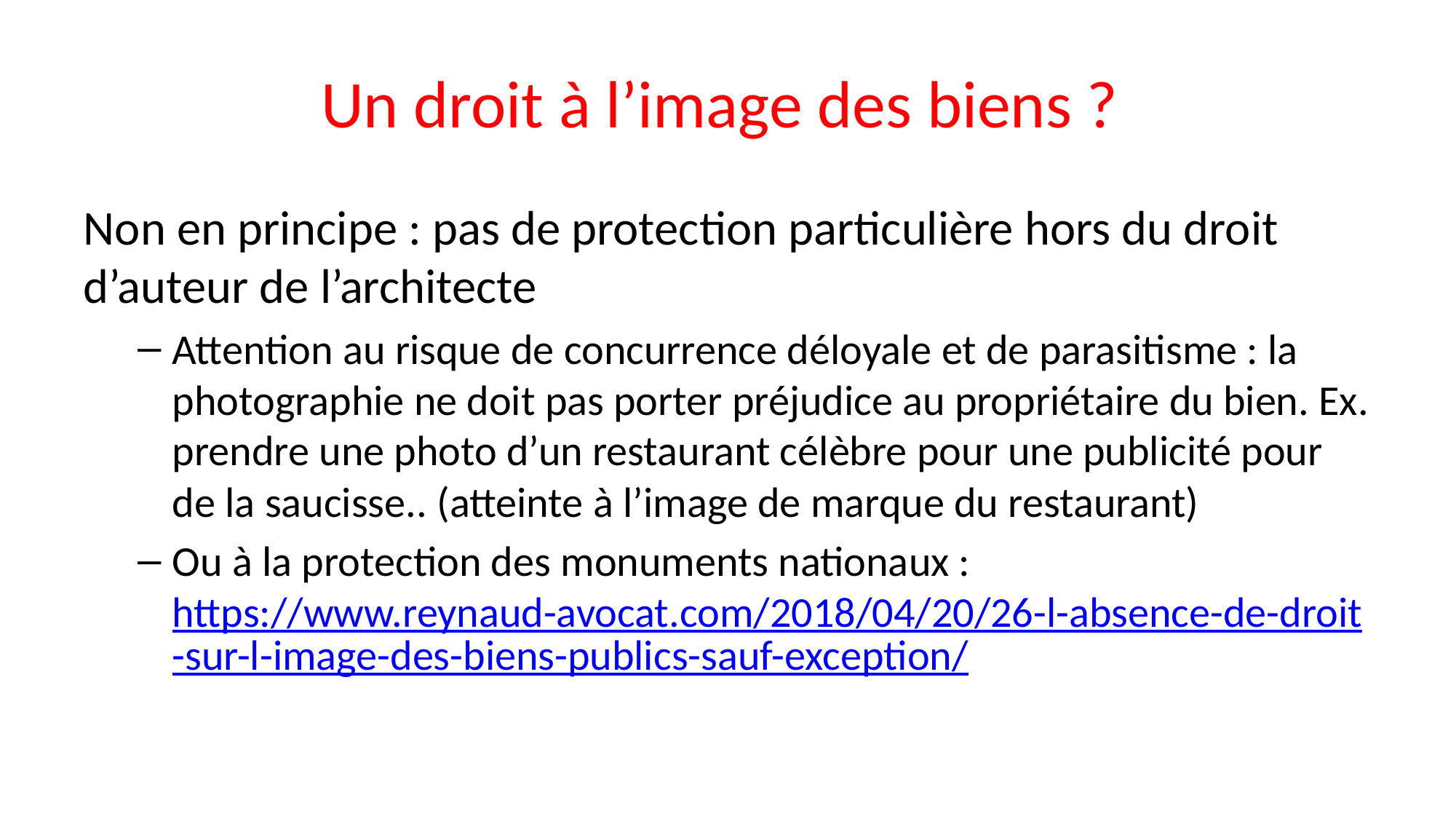

# Un droit à l’image des biens ?
Non en principe : pas de protection particulière hors du droit d’auteur de l’architecte
Attention au risque de concurrence déloyale et de parasitisme : la photographie ne doit pas porter préjudice au propriétaire du bien. Ex. prendre une photo d’un restaurant célèbre pour une publicité pour de la saucisse.. (atteinte à l’image de marque du restaurant)
Ou à la protection des monuments nationaux : https://www.reynaud-avocat.com/2018/04/20/26-l-absence-de-droit-sur-l-image-des-biens-publics-sauf-exception/